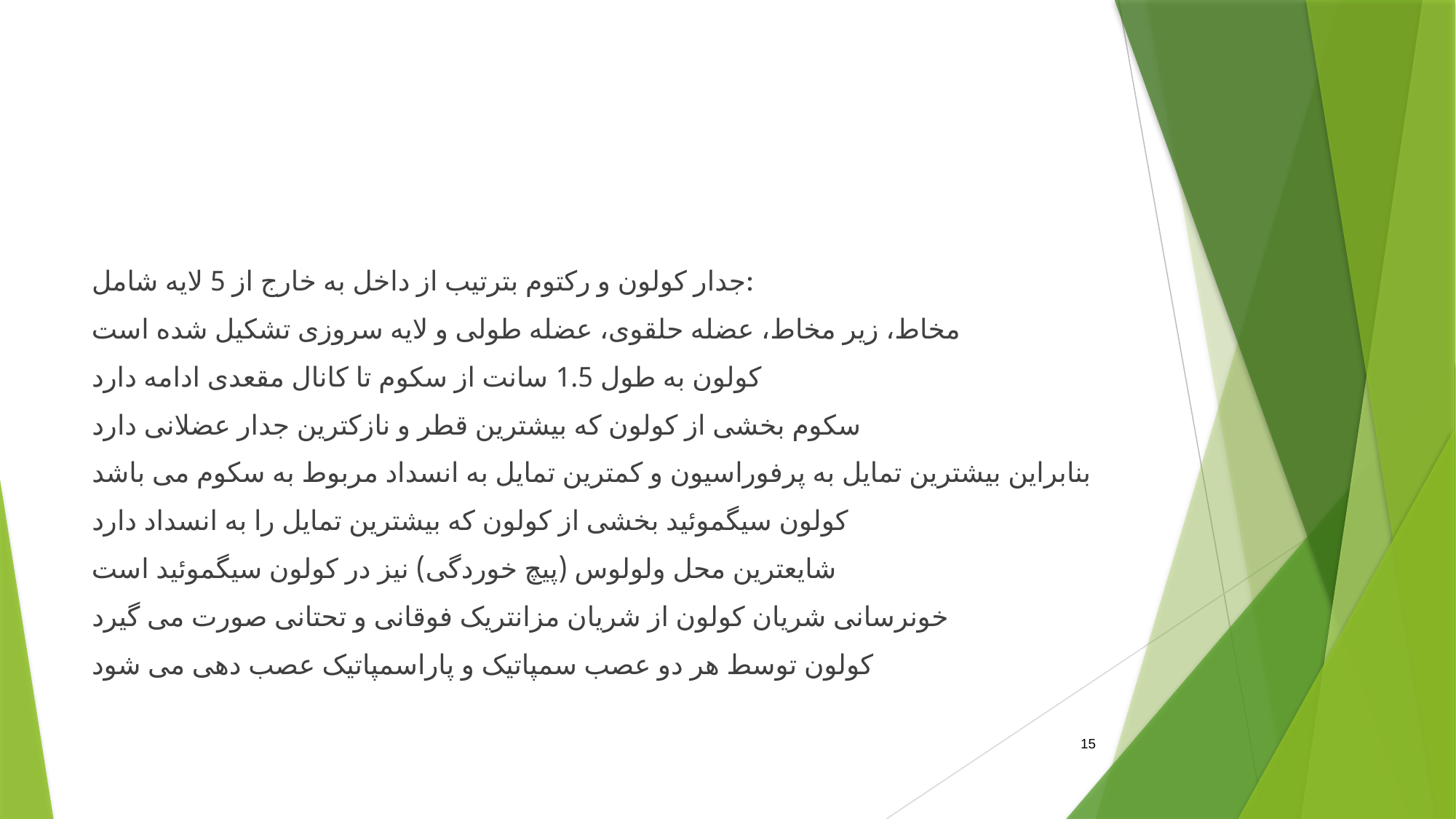

#
جدار کولون و رکتوم بترتیب از داخل به خارج از 5 لایه شامل:
مخاط، زیر مخاط، عضله حلقوی، عضله طولی و لایه سروزی تشکیل شده است
کولون به طول 1.5 سانت از سکوم تا کانال مقعدی ادامه دارد
سکوم بخشی از کولون که بیشترین قطر و نازکترین جدار عضلانی دارد
بنابراین بیشترین تمایل به پرفوراسیون و کمترین تمایل به انسداد مربوط به سکوم می باشد
کولون سیگموئید بخشی از کولون که بیشترین تمایل را به انسداد دارد
شایعترین محل ولولوس (پیچ خوردگی) نیز در کولون سیگموئید است
خونرسانی شریان کولون از شریان مزانتریک فوقانی و تحتانی صورت می گیرد
کولون توسط هر دو عصب سمپاتیک و پاراسمپاتیک عصب دهی می شود

15